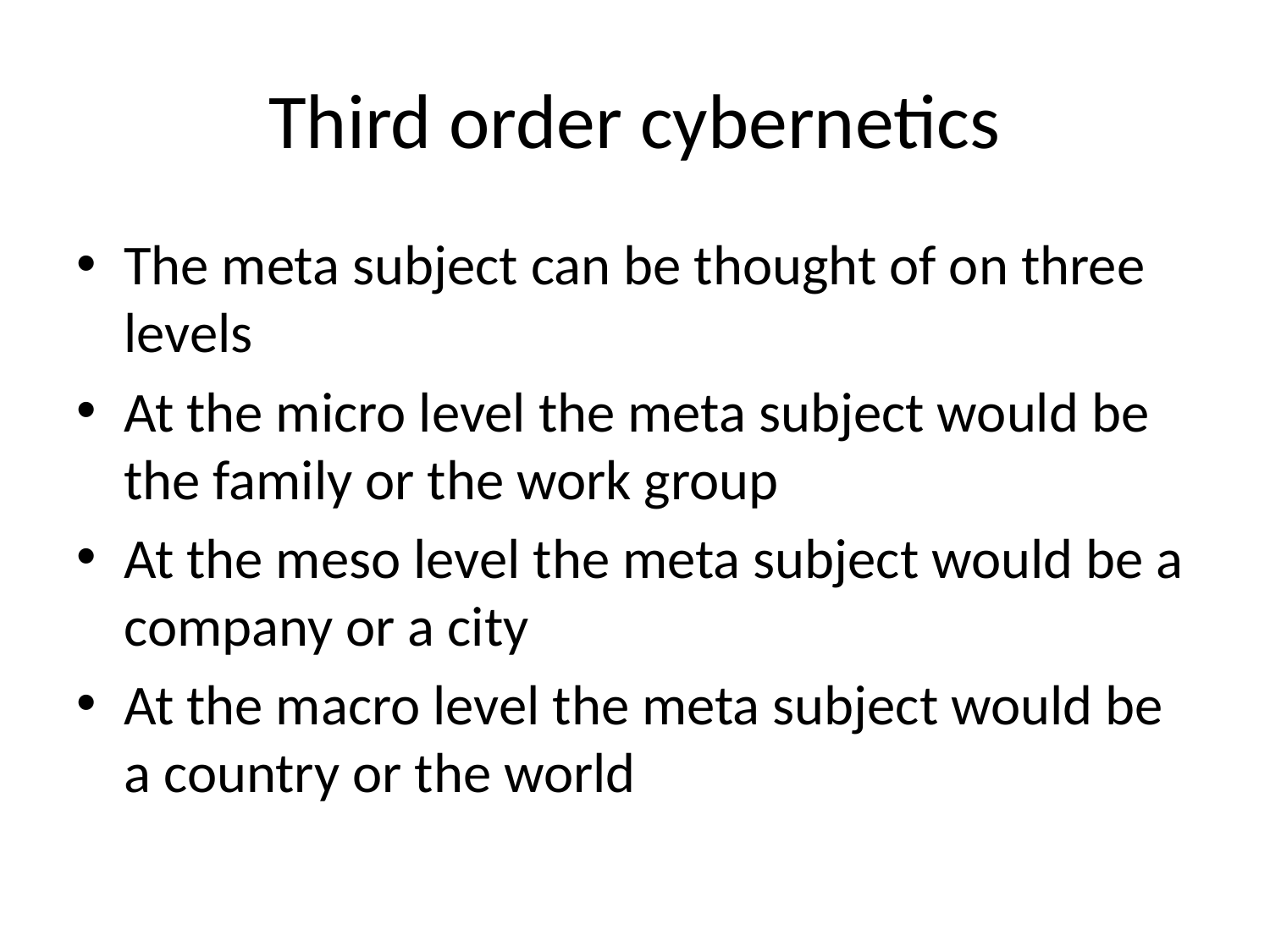

# Third order cybernetics
The meta subject can be thought of on three levels
At the micro level the meta subject would be the family or the work group
At the meso level the meta subject would be a company or a city
At the macro level the meta subject would be a country or the world